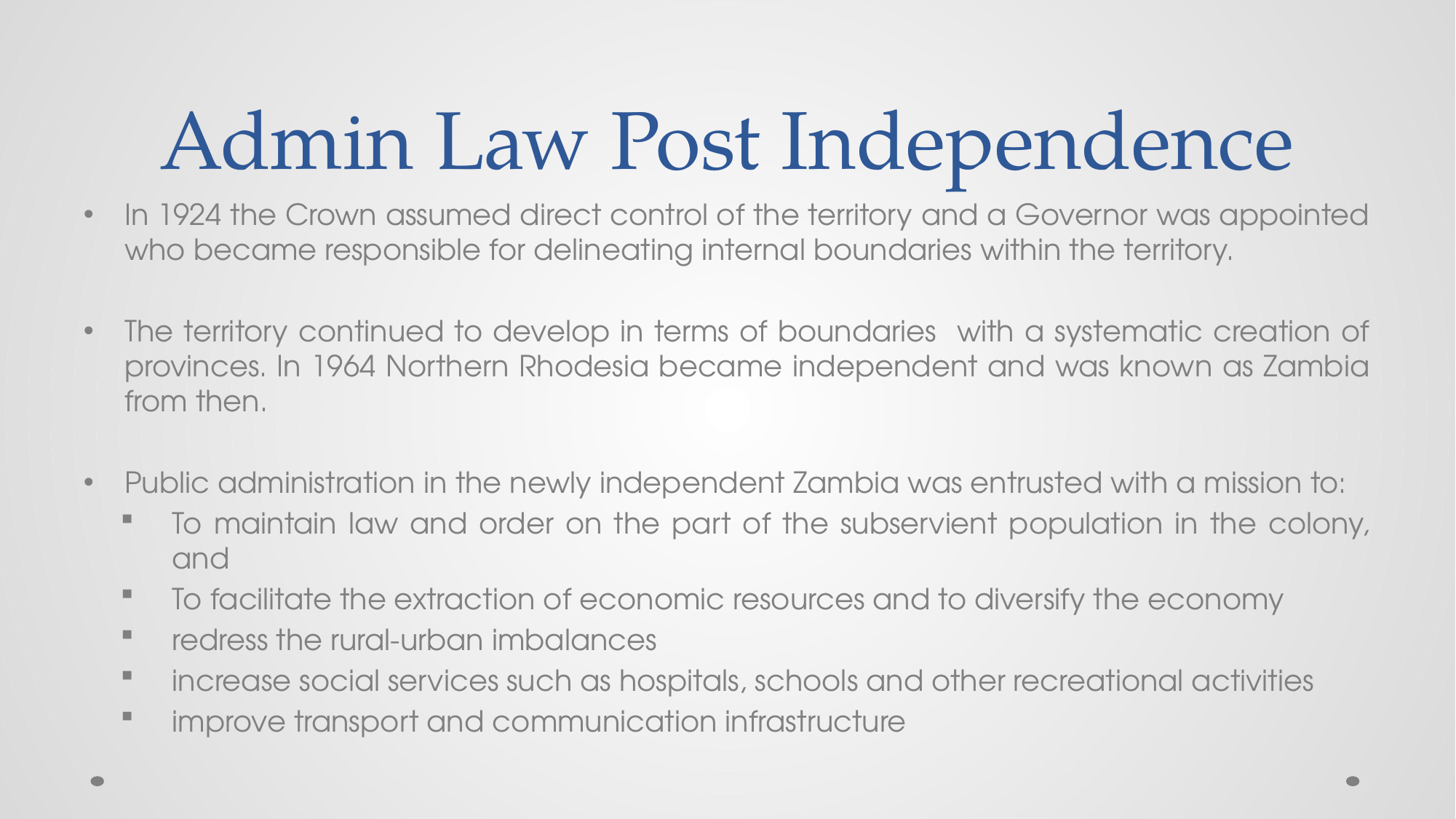

# Admin Law Post Independence
In 1924 the Crown assumed direct control of the territory and a Governor was appointed who became responsible for delineating internal boundaries within the territory.

The territory continued to develop in terms of boundaries  with a systematic creation of provinces. In 1964 Northern Rhodesia became independent and was known as Zambia from then.

Public administration in the newly independent Zambia was entrusted with a mission to:
To maintain law and order on the part of the subservient population in the colony, and
To facilitate the extraction of economic resources and to diversify the economy
redress the rural-urban imbalances
increase social services such as hospitals, schools and other recreational activities
improve transport and communication infrastructure